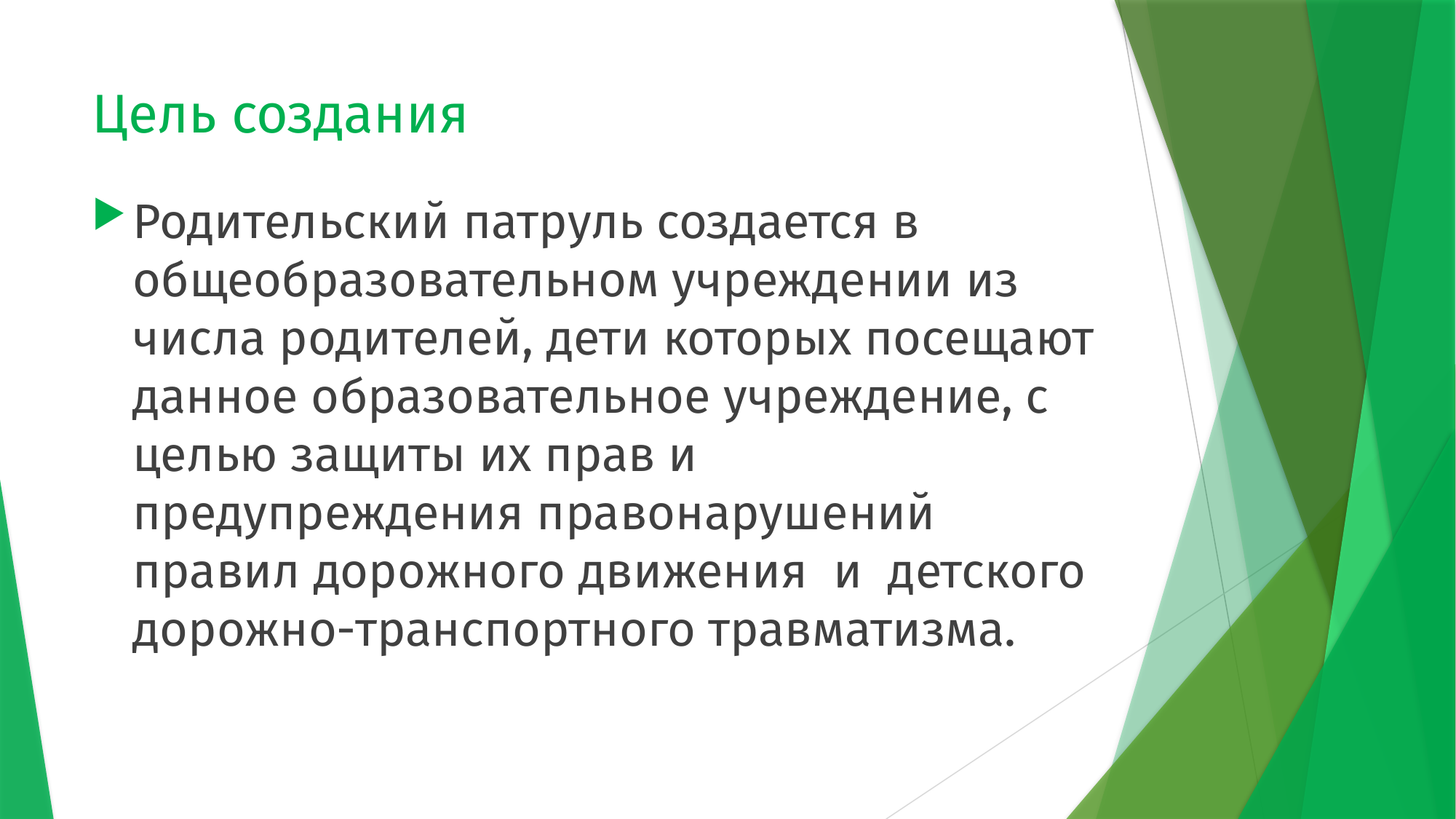

# Цель создания
Родительский патруль создается в общеобразовательном учреждении из числа родителей, дети которых посещают данное образовательное учреждение, с целью защиты их прав и предупреждения правонарушений правил дорожного движения  и  детского дорожно-транспортного травматизма.